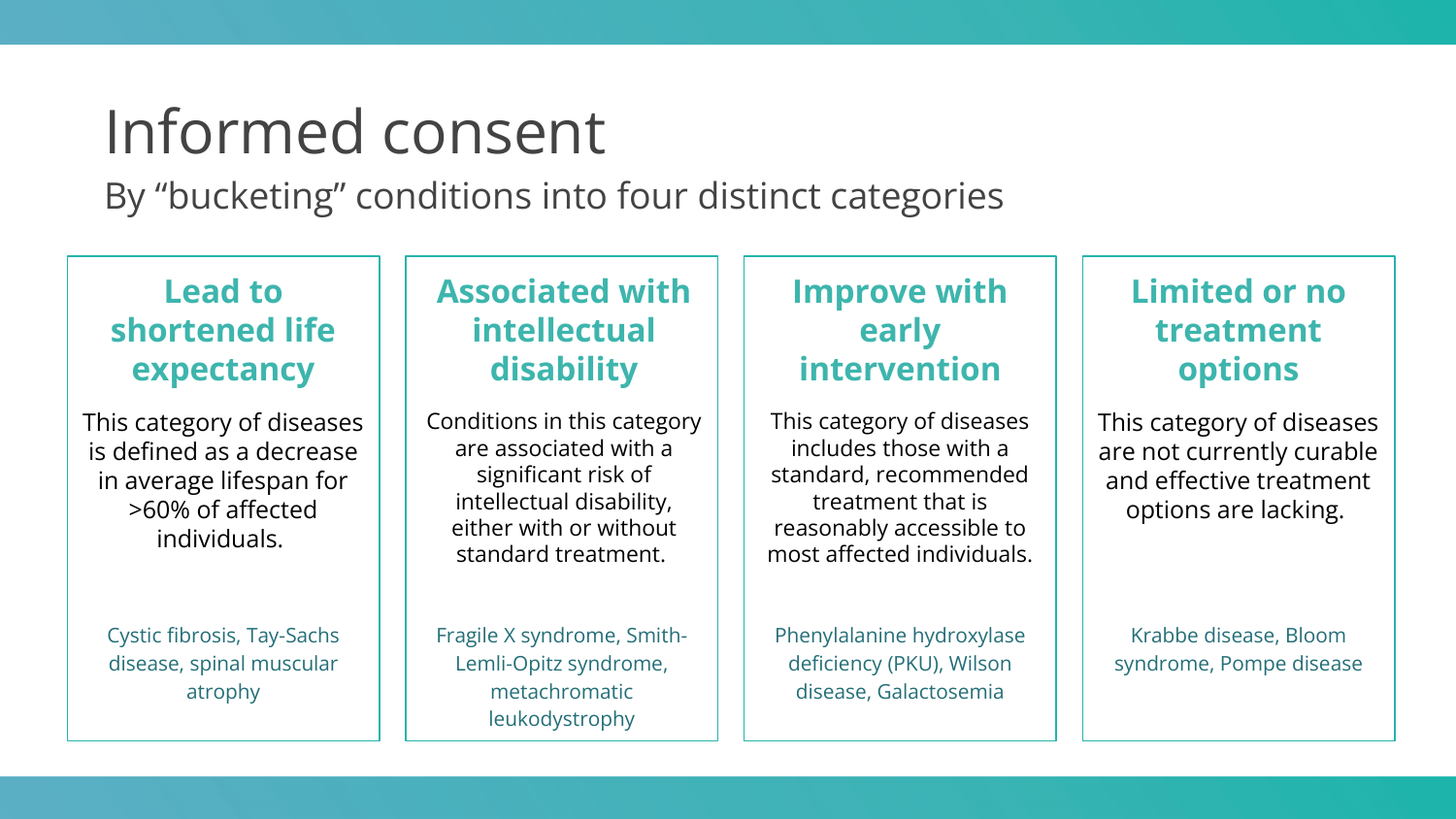

Informed consent
By “bucketing” conditions into four distinct categories

Lead to shortened life expectancy
This category of diseases is defined as a decrease in average lifespan for >60% of affected individuals.

Associated with intellectual disability
Conditions in this category are associated with a significant risk of intellectual disability, either with or without standard treatment.

Improve with early intervention
This category of diseases includes those with a standard, recommended treatment that is reasonably accessible to most affected individuals.
Limited or no treatment options
This category of diseases are not currently curable and effective treatment options are lacking.

Cystic fibrosis, Tay-Sachs disease, spinal muscular atrophy
Fragile X syndrome, Smith-Lemli-Opitz syndrome, metachromatic leukodystrophy
Phenylalanine hydroxylase deficiency (PKU), Wilson disease, Galactosemia
Krabbe disease, Bloom syndrome, Pompe disease